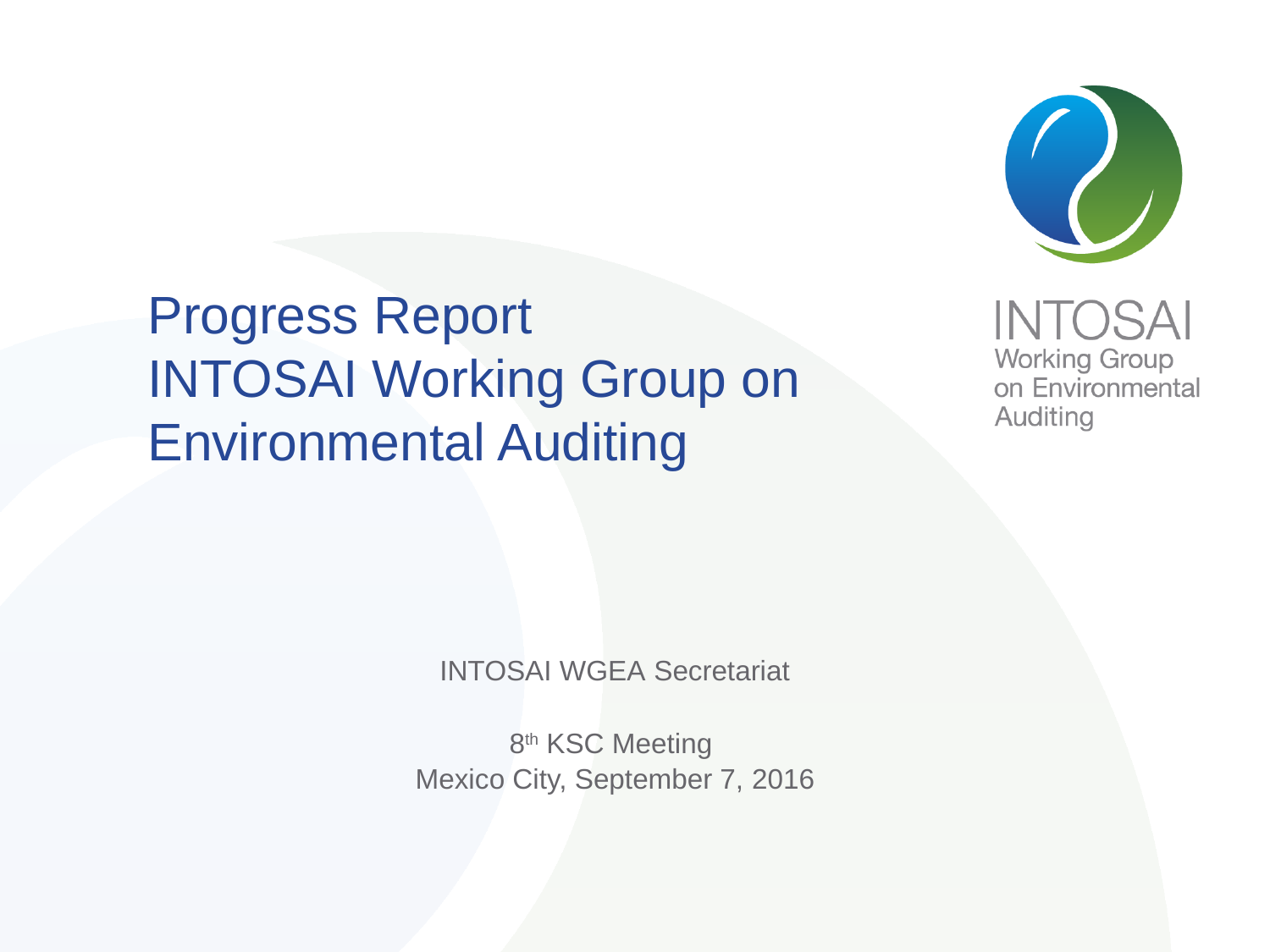

# Progress Report INTOSAI Working Group on Environmental Auditing
INTOSAI WGEA Secretariat

8th KSC Meeting
Mexico City, September 7, 2016